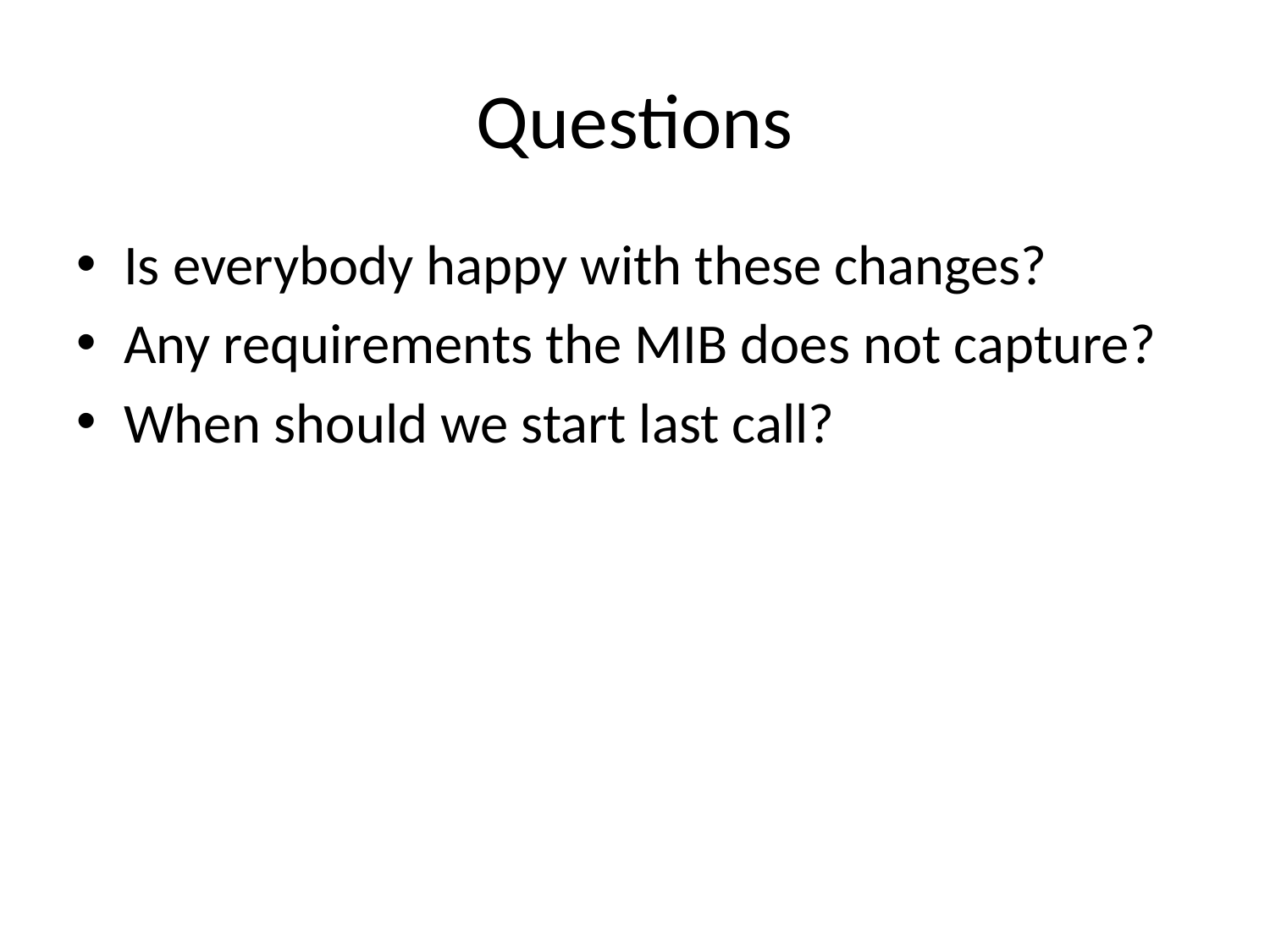

# Questions
Is everybody happy with these changes?
Any requirements the MIB does not capture?
When should we start last call?